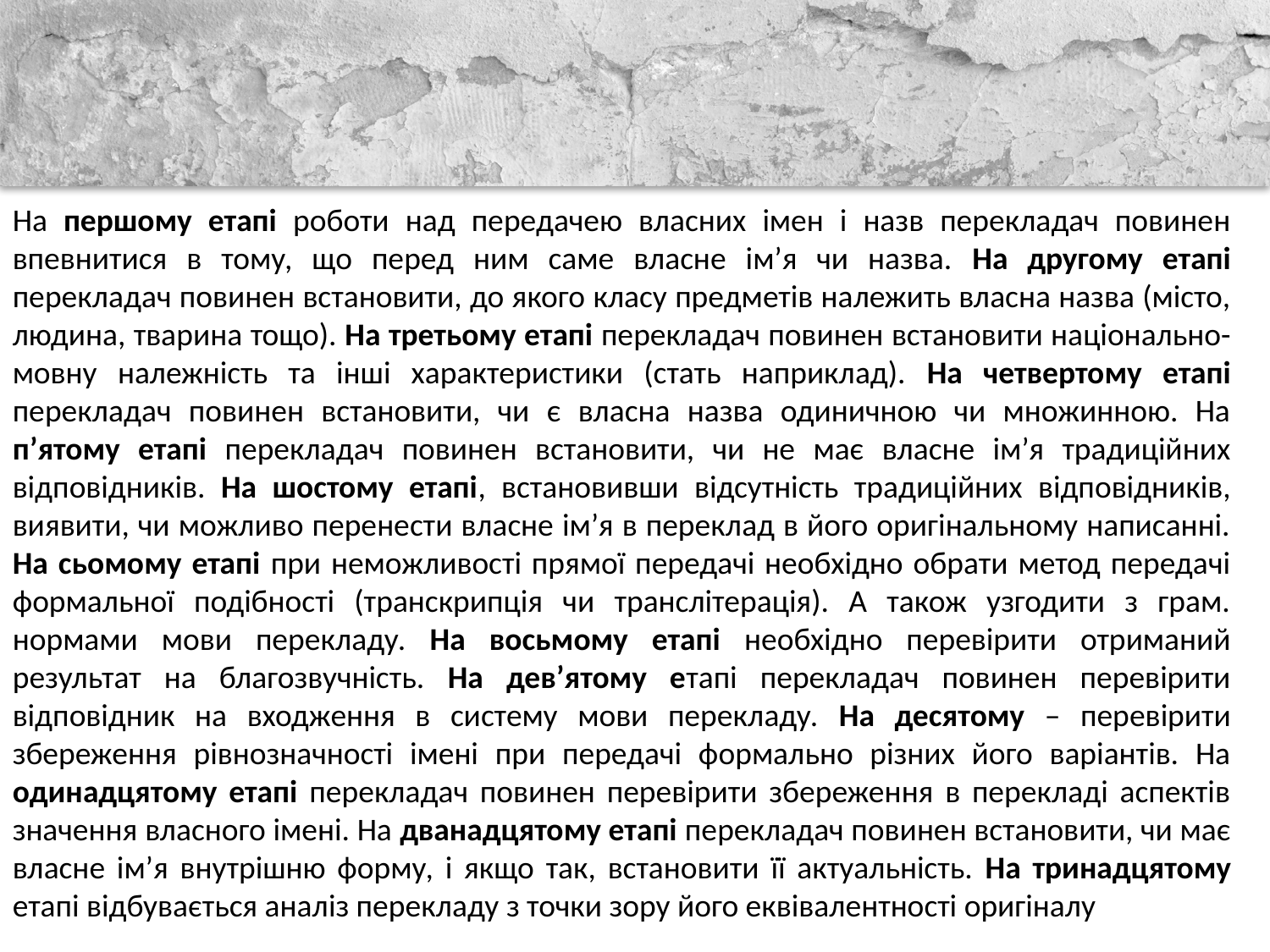

На першому етапі роботи над передачею власних імен і назв перекладач повинен впевнитися в тому, що перед ним саме власне ім’я чи назва. На другому етапі перекладач повинен встановити, до якого класу предметів належить власна назва (місто, людина, тварина тощо). На третьому етапі перекладач повинен встановити національно-мовну належність та інші характеристики (стать наприклад). На четвертому етапі перекладач повинен встановити, чи є власна назва одиничною чи множинною. На п’ятому етапі перекладач повинен встановити, чи не має власне ім’я традиційних відповідників. На шостому етапі, встановивши відсутність традиційних відповідників, виявити, чи можливо перенести власне ім’я в переклад в його оригінальному написанні. На сьомому етапі при неможливості прямої передачі необхідно обрати метод передачі формальної подібності (транскрипція чи транслітерація). А також узгодити з грам. нормами мови перекладу. На восьмому етапі необхідно перевірити отриманий результат на благозвучність. На дев’ятому етапі перекладач повинен перевірити відповідник на входження в систему мови перекладу. На десятому – перевірити збереження рівнозначності імені при передачі формально різних його варіантів. На одинадцятому етапі перекладач повинен перевірити збереження в перекладі аспектів значення власного імені. На дванадцятому етапі перекладач повинен встановити, чи має власне ім’я внутрішню форму, і якщо так, встановити її актуальність. На тринадцятому етапі відбувається аналіз перекладу з точки зору його еквівалентності оригіналу